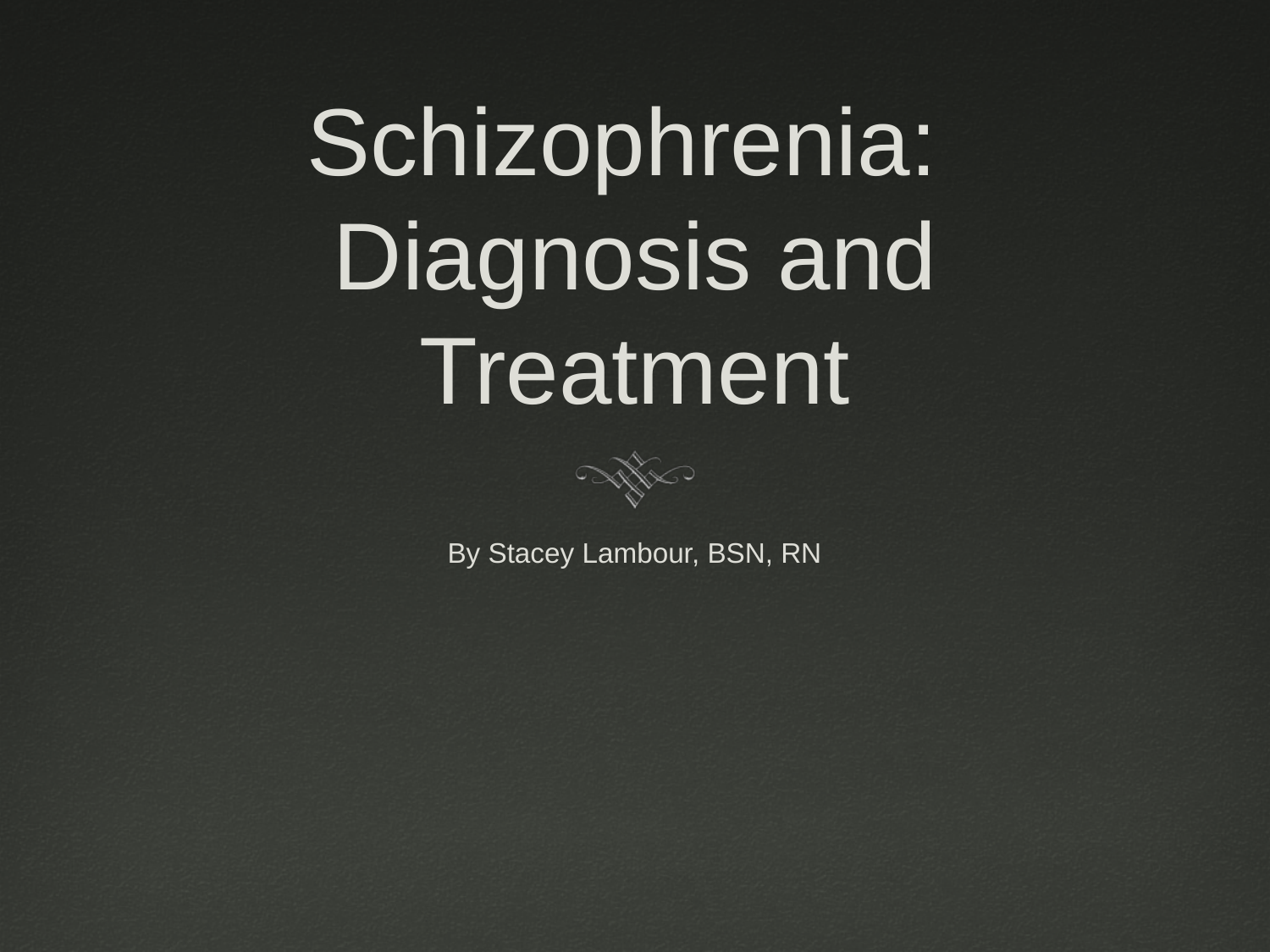

# Schizophrenia: Diagnosis and Treatment
By Stacey Lambour, BSN, RN